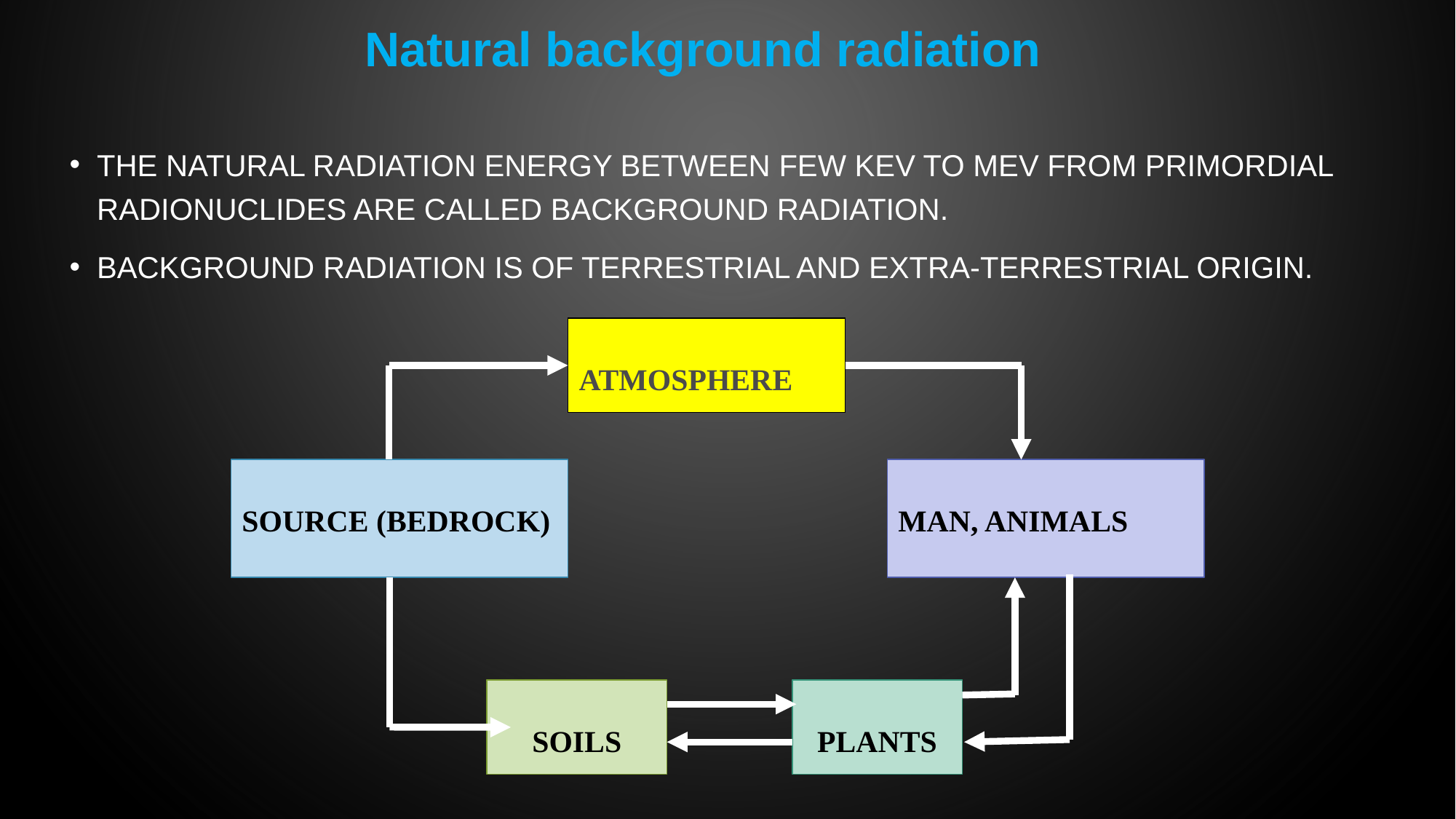

# Natural background radiation

The natural radiation energy between few KeV to MeV from primordial radionuclides are called background radiation.
Background radiation is of terrestrial and extra-terrestrial origin.
ATMOSPHERE
SOURCE (BEDROCK)
MAN, ANIMALS

SOILS

PLANTS